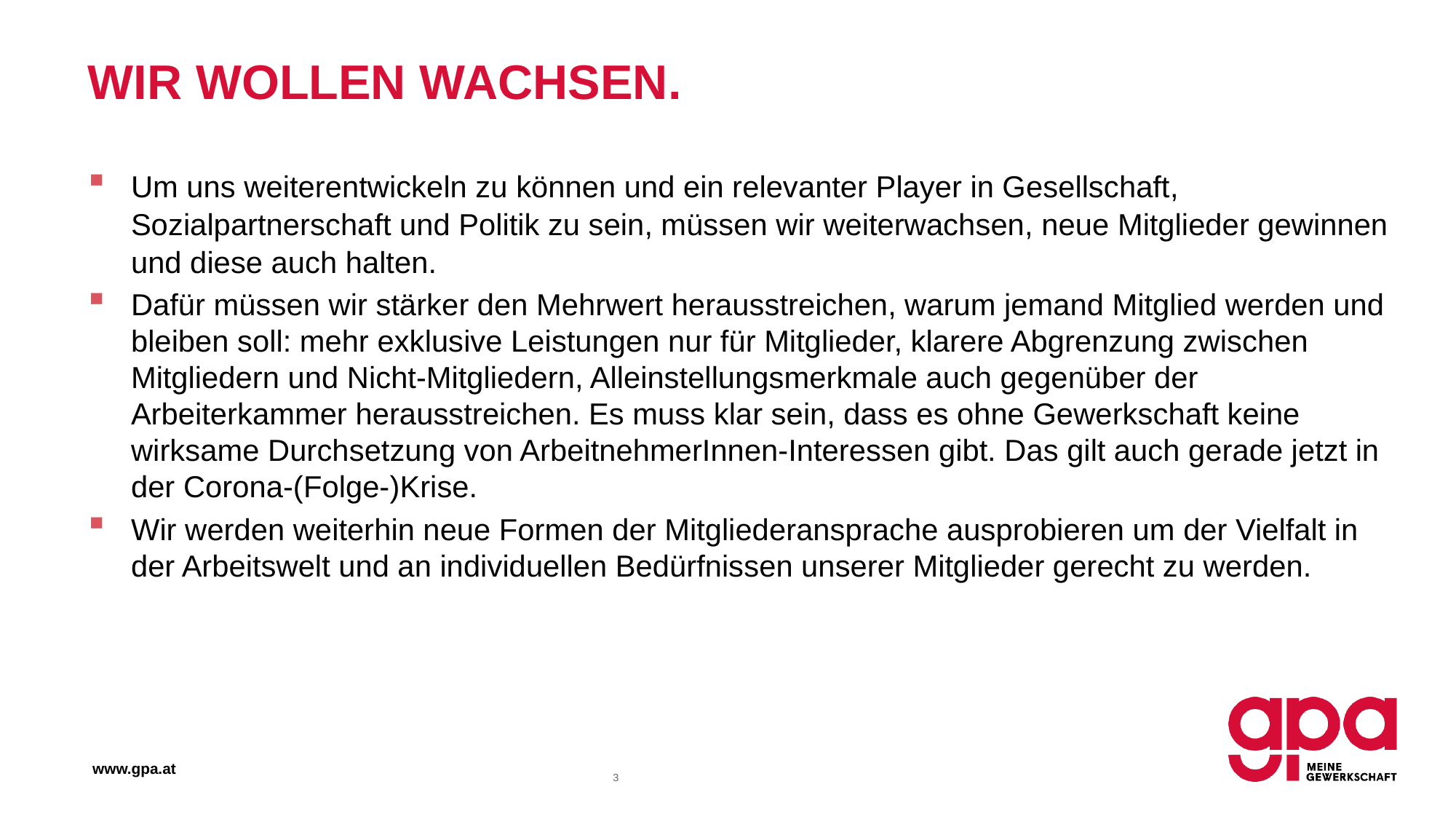

# Wir wollen wachsen.
Um uns weiterentwickeln zu können und ein relevanter Player in Gesellschaft, Sozialpartnerschaft und Politik zu sein, müssen wir weiterwachsen, neue Mitglieder gewinnen und diese auch halten.
Dafür müssen wir stärker den Mehrwert herausstreichen, warum jemand Mitglied werden und bleiben soll: mehr exklusive Leistungen nur für Mitglieder, klarere Abgrenzung zwischen Mitgliedern und Nicht-Mitgliedern, Alleinstellungsmerkmale auch gegenüber der Arbeiterkammer herausstreichen. Es muss klar sein, dass es ohne Gewerkschaft keine wirksame Durchsetzung von ArbeitnehmerInnen-Interessen gibt. Das gilt auch gerade jetzt in der Corona-(Folge-)Krise.
Wir werden weiterhin neue Formen der Mitgliederansprache ausprobieren um der Vielfalt in der Arbeitswelt und an individuellen Bedürfnissen unserer Mitglieder gerecht zu werden.